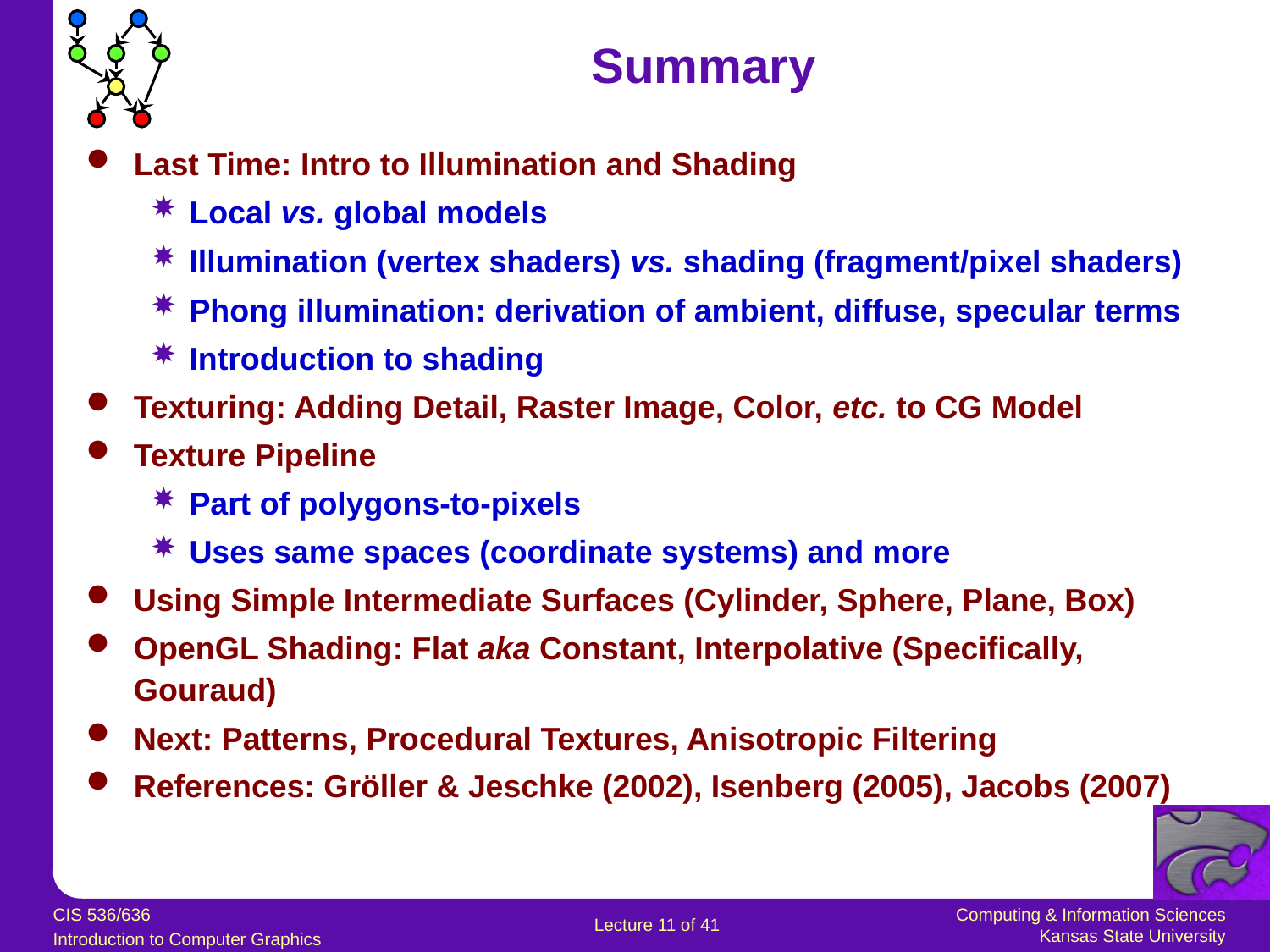

Summary
Last Time: Intro to Illumination and Shading
Local vs. global models
Illumination (vertex shaders) vs. shading (fragment/pixel shaders)
Phong illumination: derivation of ambient, diffuse, specular terms
Introduction to shading
Texturing: Adding Detail, Raster Image, Color, etc. to CG Model
Texture Pipeline
Part of polygons-to-pixels
Uses same spaces (coordinate systems) and more
Using Simple Intermediate Surfaces (Cylinder, Sphere, Plane, Box)
OpenGL Shading: Flat aka Constant, Interpolative (Specifically, Gouraud)
Next: Patterns, Procedural Textures, Anisotropic Filtering
References: Gröller & Jeschke (2002), Isenberg (2005), Jacobs (2007)